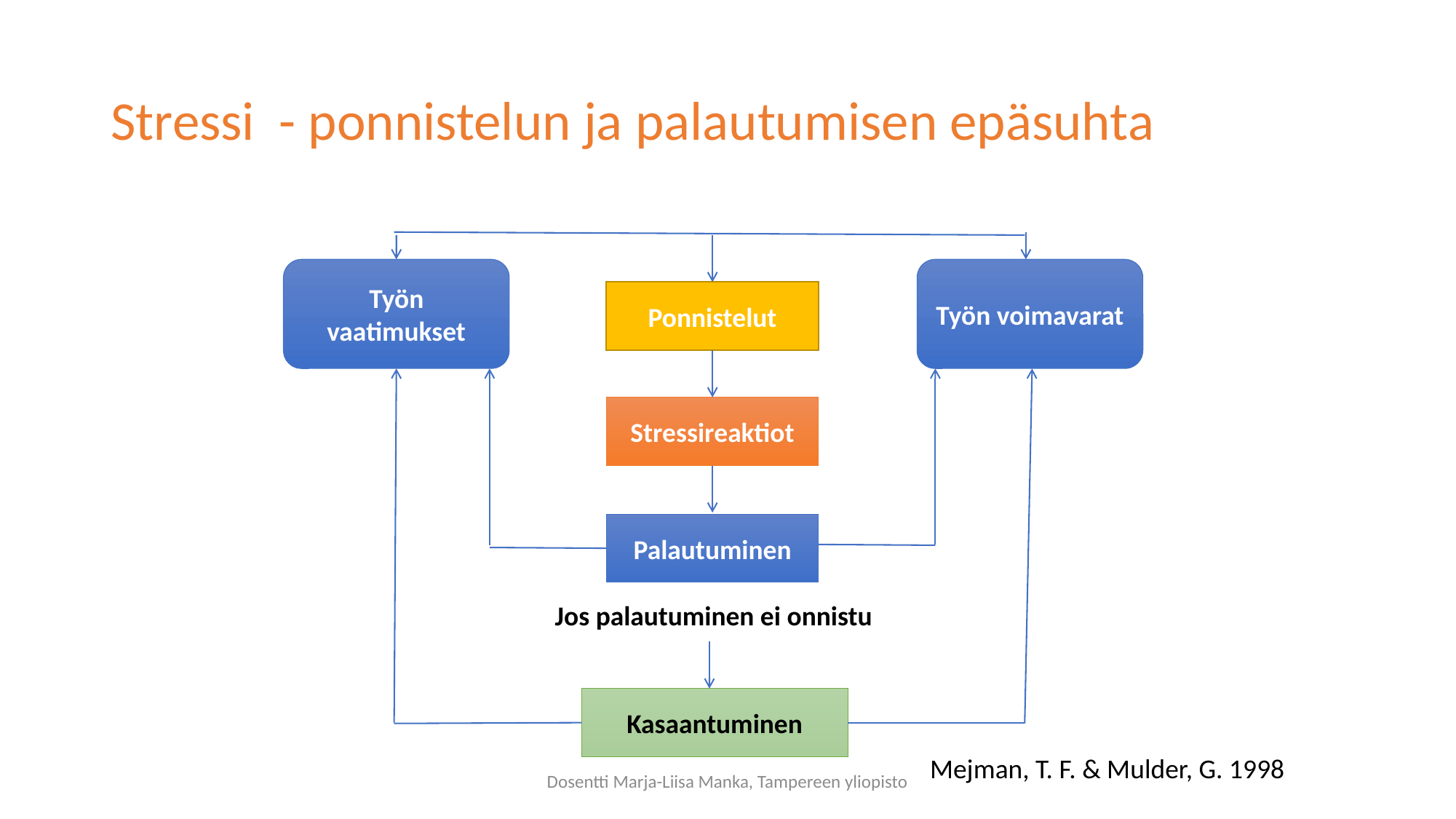

# Stressi  - ponnistelun ja palautumisen epäsuhta
Työn vaatimukset
Työn voimavarat
Ponnistelut
Stressireaktiot
Palautuminen
Jos palautuminen ei onnistu
Kasaantuminen
Mejman, T. F. & Mulder, G. 1998
Dosentti Marja-Liisa Manka, Tampereen yliopisto